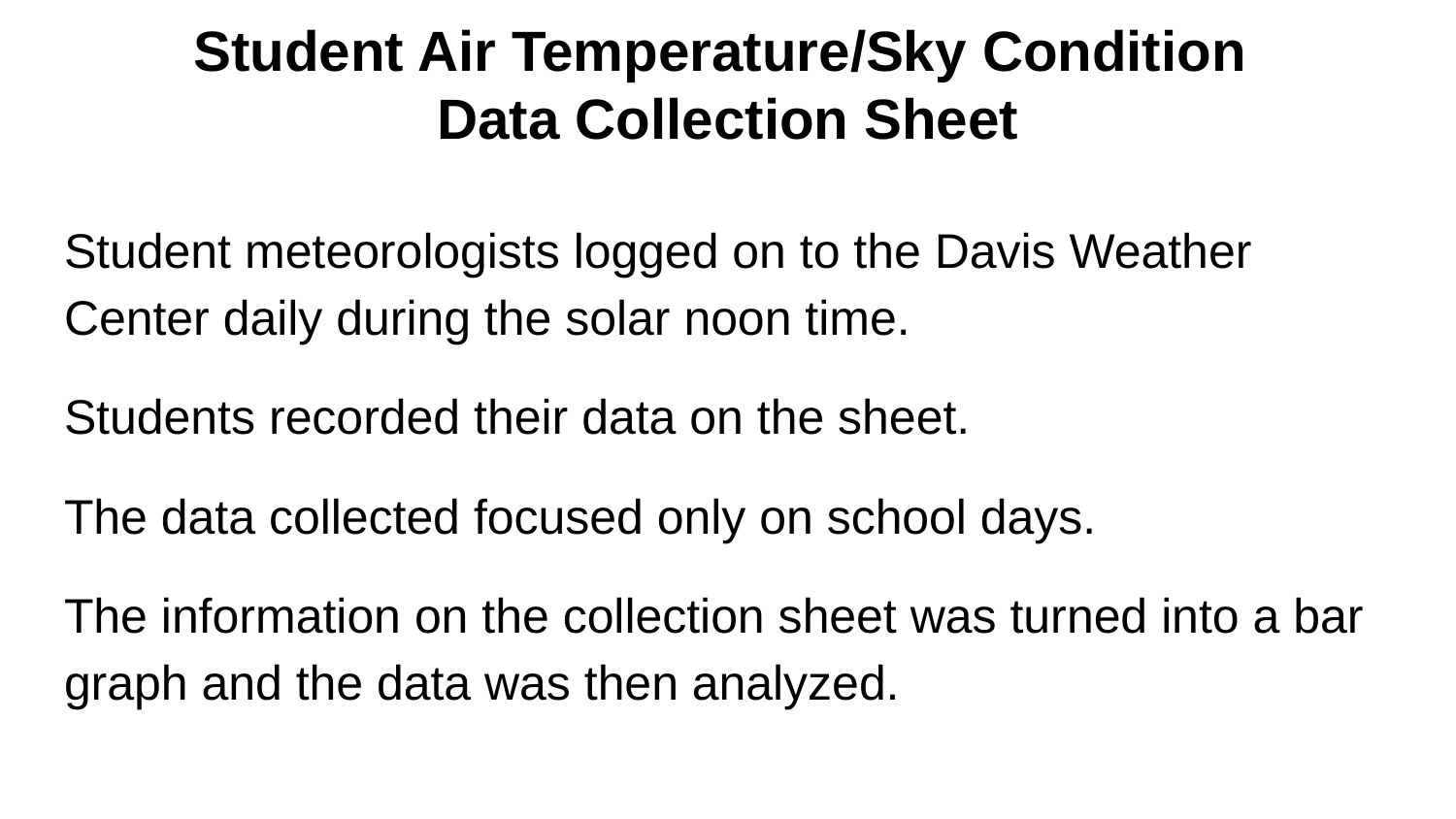

# Student Air Temperature/Sky Condition
Data Collection Sheet

Student meteorologists logged on to the Davis Weather Center daily during the solar noon time.
Students recorded their data on the sheet.
The data collected focused only on school days.
The information on the collection sheet was turned into a bar graph and the data was then analyzed.